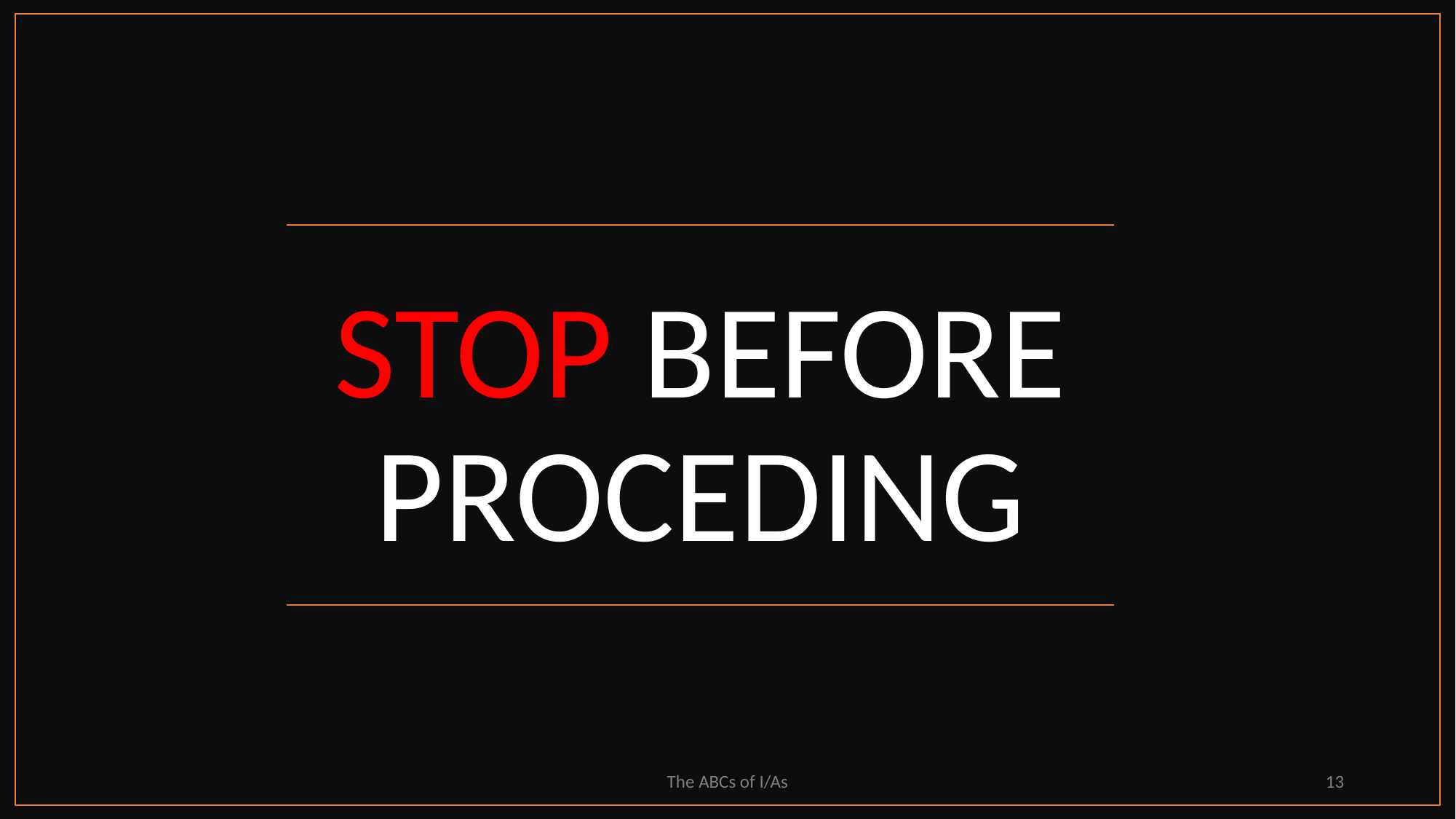

# STOP BEFORE PROCEDING
The ABCs of I/As
13